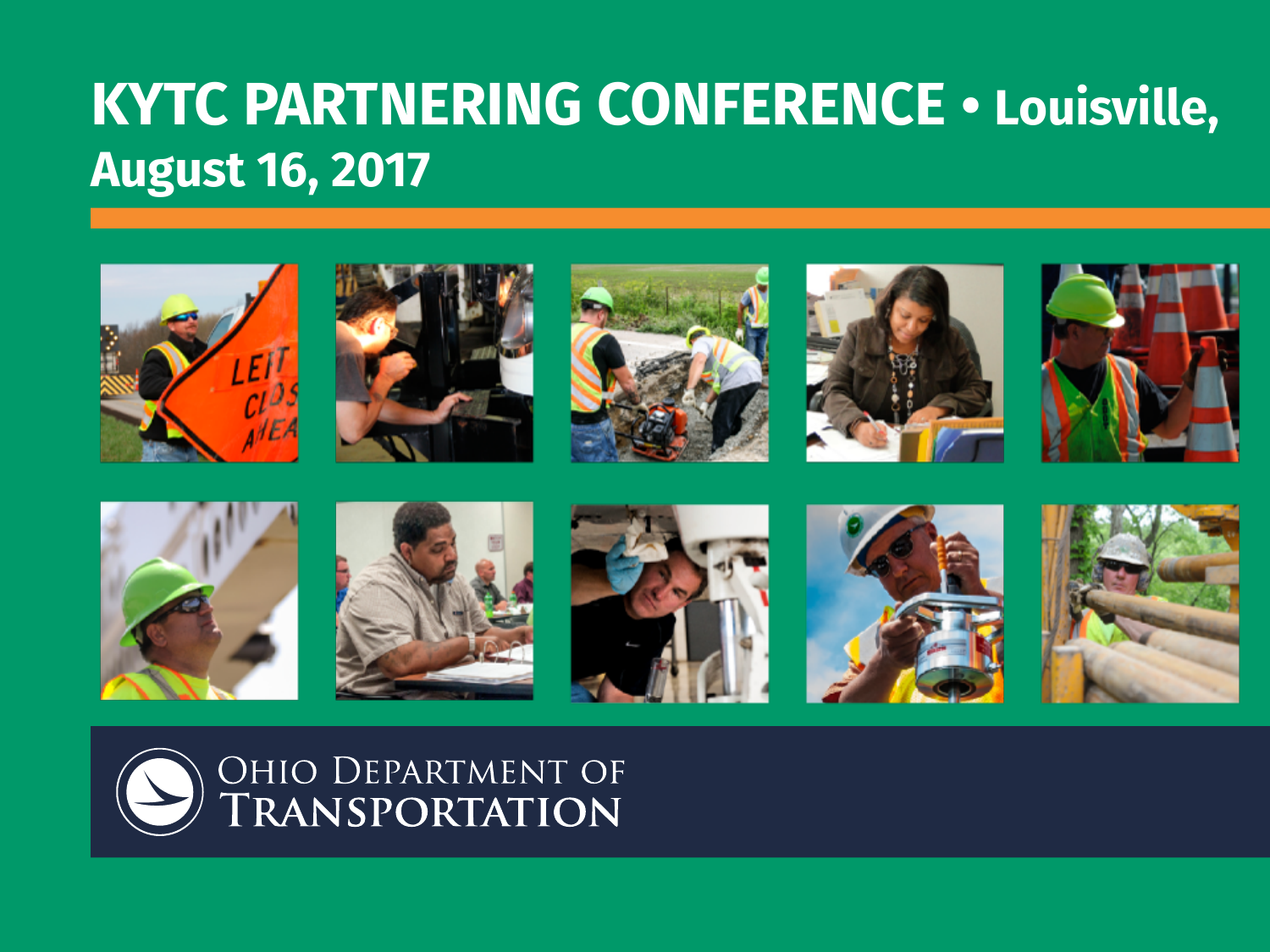

# KYTC Partnering Conference • Louisville, August 16, 2017